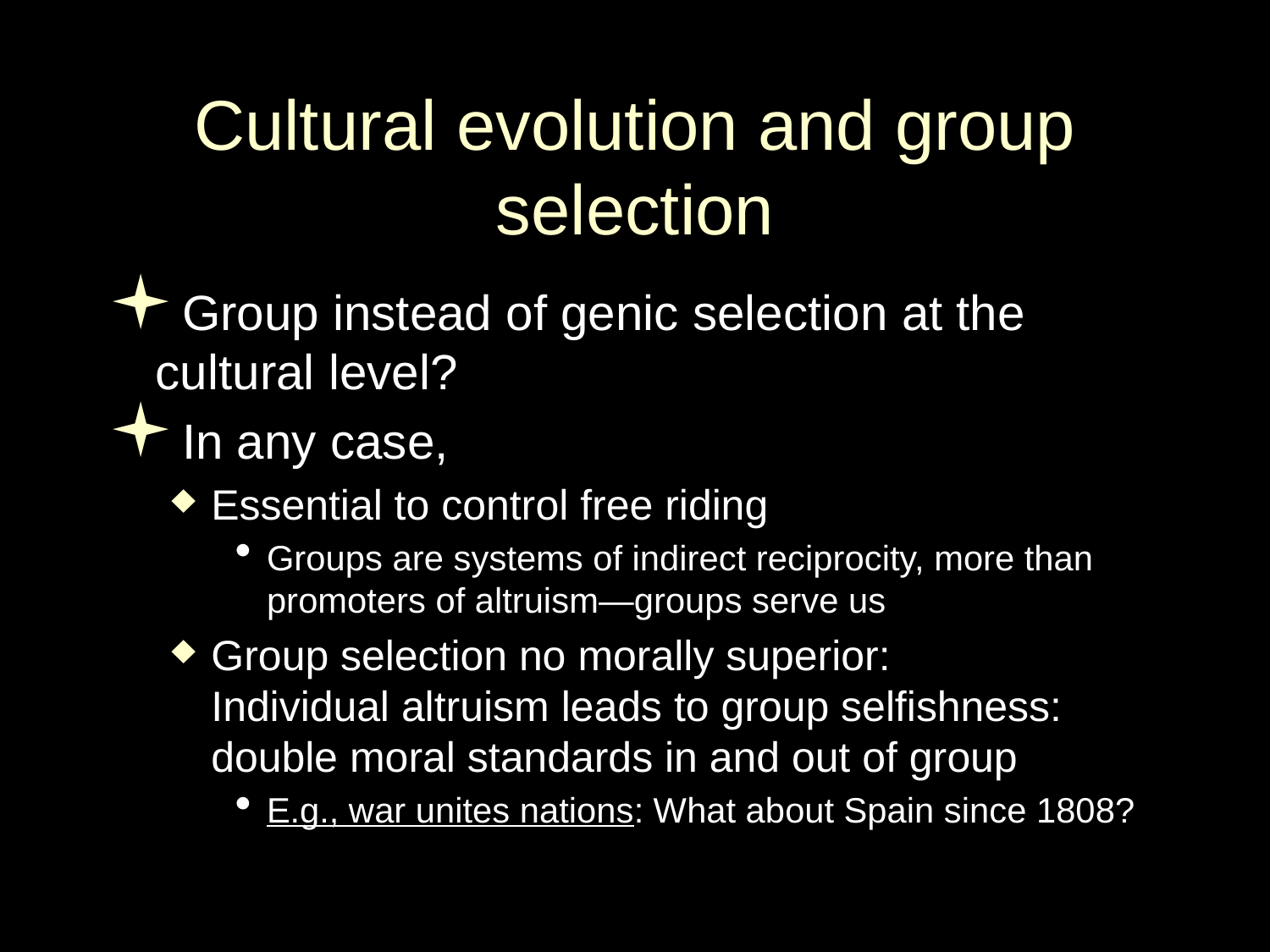

# Cultural evolution and group selection
Group instead of genic selection at the cultural level?
In any case,
Essential to control free riding
Groups are systems of indirect reciprocity, more than promoters of altruism—groups serve us
Group selection no morally superior:
Individual altruism leads to group selfishness: double moral standards in and out of group
E.g., war unites nations: What about Spain since 1808?